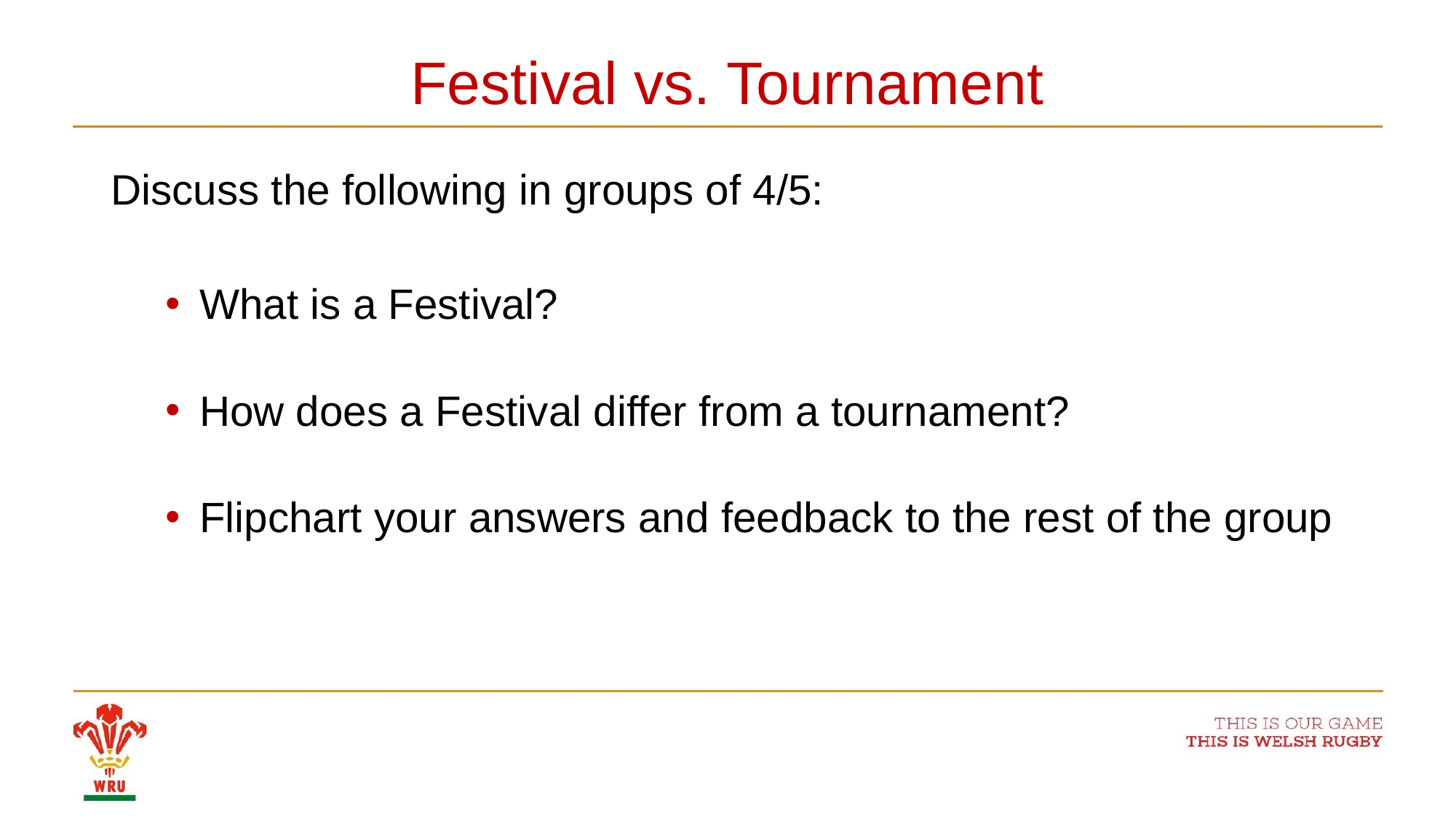

# Festival vs. Tournament
Discuss the following in groups of 4/5:

What is a Festival?

How does a Festival differ from a tournament?

Flipchart your answers and feedback to the rest of the group